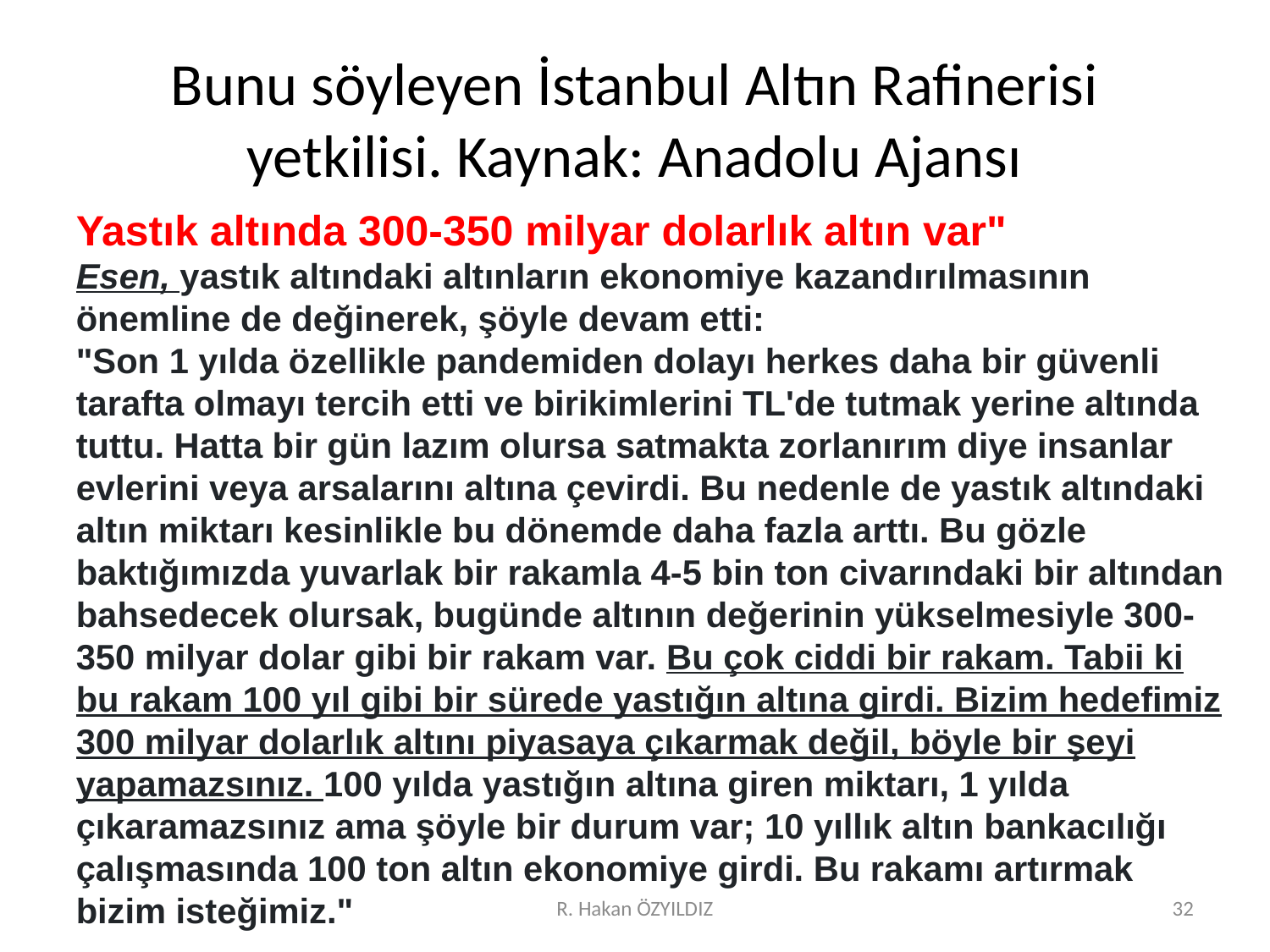

# Bunu söyleyen İstanbul Altın Rafinerisi yetkilisi. Kaynak: Anadolu Ajansı
Yastık altında 300-350 milyar dolarlık altın var"
Esen, yastık altındaki altınların ekonomiye kazandırılmasının önemline de değinerek, şöyle devam etti:
"Son 1 yılda özellikle pandemiden dolayı herkes daha bir güvenli tarafta olmayı tercih etti ve birikimlerini TL'de tutmak yerine altında tuttu. Hatta bir gün lazım olursa satmakta zorlanırım diye insanlar evlerini veya arsalarını altına çevirdi. Bu nedenle de yastık altındaki altın miktarı kesinlikle bu dönemde daha fazla arttı. Bu gözle baktığımızda yuvarlak bir rakamla 4-5 bin ton civarındaki bir altından bahsedecek olursak, bugünde altının değerinin yükselmesiyle 300-350 milyar dolar gibi bir rakam var. Bu çok ciddi bir rakam. Tabii ki bu rakam 100 yıl gibi bir sürede yastığın altına girdi. Bizim hedefimiz 300 milyar dolarlık altını piyasaya çıkarmak değil, böyle bir şeyi yapamazsınız. 100 yılda yastığın altına giren miktarı, 1 yılda çıkaramazsınız ama şöyle bir durum var; 10 yıllık altın bankacılığı çalışmasında 100 ton altın ekonomiye girdi. Bu rakamı artırmak bizim isteğimiz."
R. Hakan ÖZYILDIZ
32